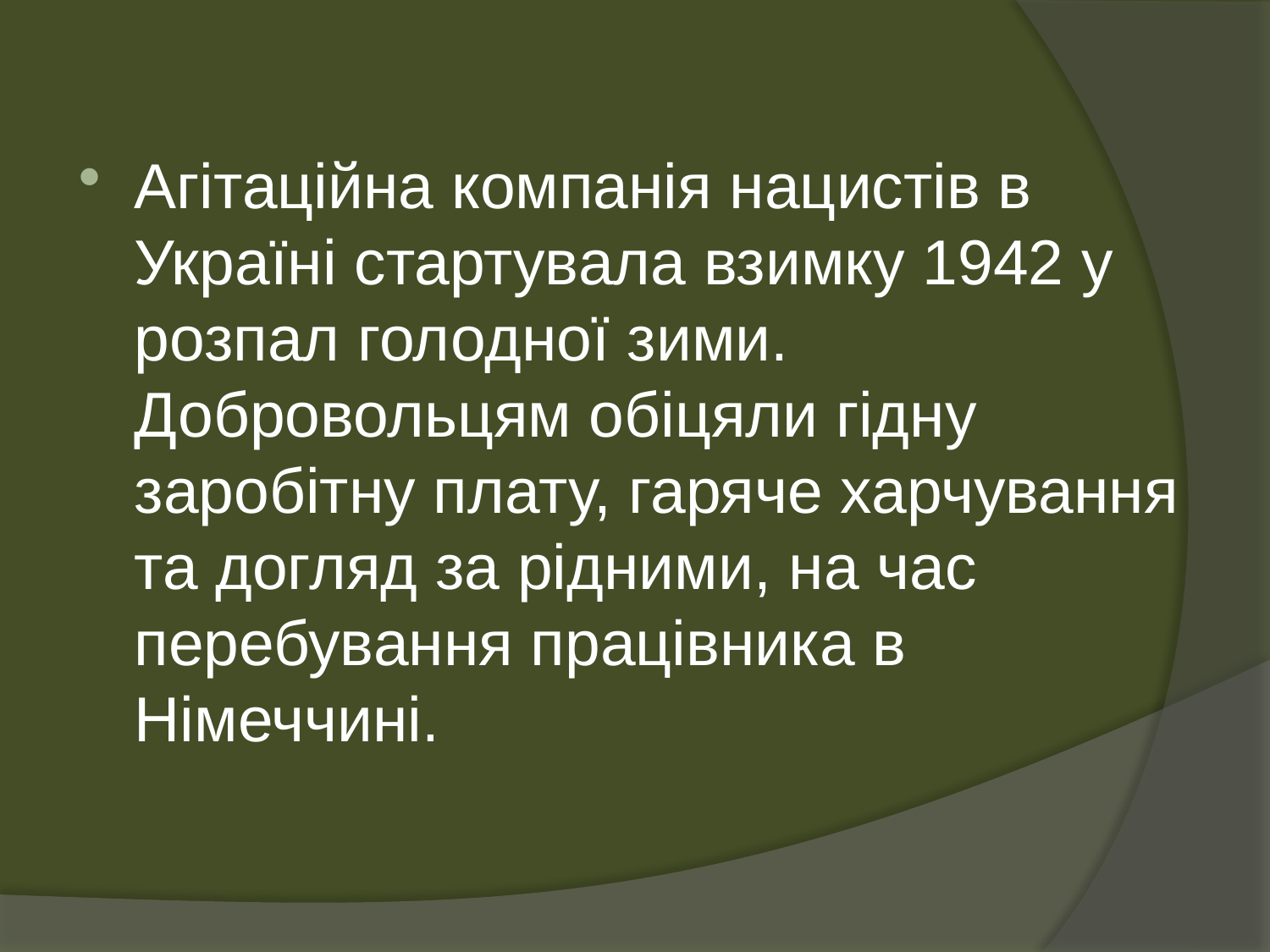

Агітаційна компанія нацистів в Україні стартувала взимку 1942 у розпал голодної зими. Добровольцям обіцяли гідну заробітну плату, гаряче харчування та догляд за рідними, на час перебування працівника в Німеччині.